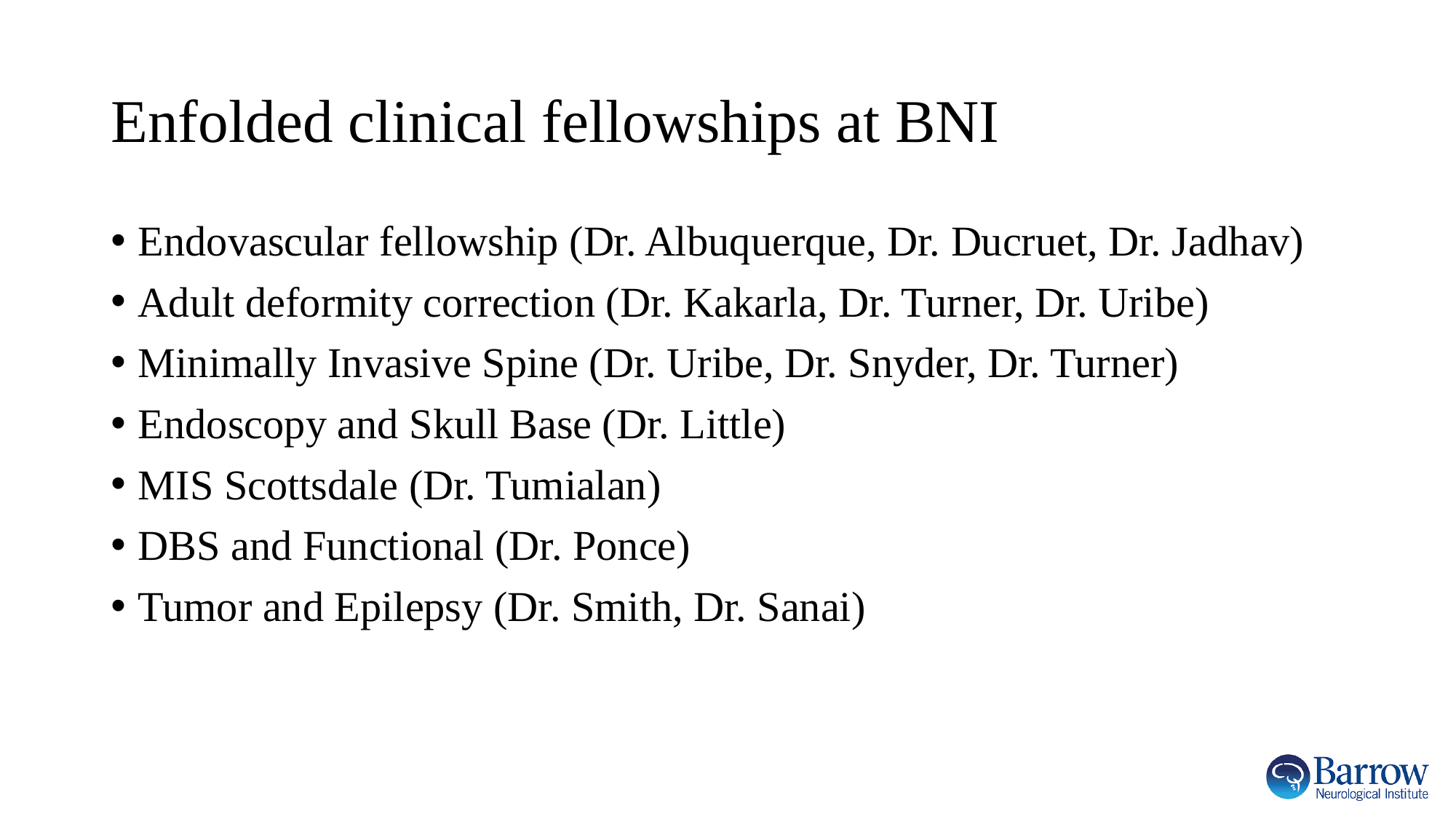

# Enfolded clinical fellowships at BNI
Endovascular fellowship (Dr. Albuquerque, Dr. Ducruet, Dr. Jadhav)
Adult deformity correction (Dr. Kakarla, Dr. Turner, Dr. Uribe)
Minimally Invasive Spine (Dr. Uribe, Dr. Snyder, Dr. Turner)
Endoscopy and Skull Base (Dr. Little)
MIS Scottsdale (Dr. Tumialan)
DBS and Functional (Dr. Ponce)
Tumor and Epilepsy (Dr. Smith, Dr. Sanai)